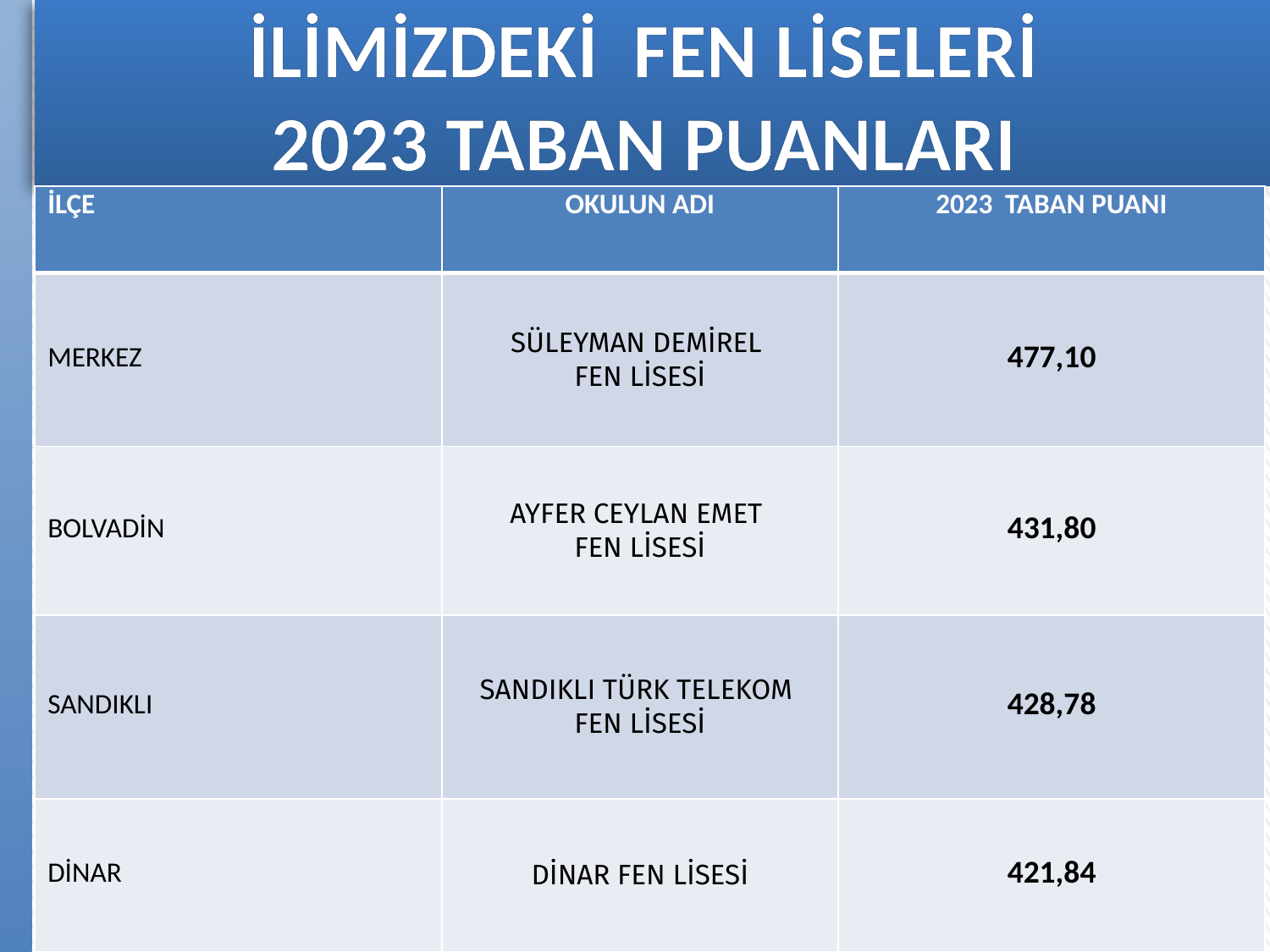

# İLİMİZDEKİ  FEN LİSELERİ 2023 TABAN PUANLARI
| İLÇE | OKULUN ADI | 2023 TABAN PUANI |
| --- | --- | --- |
| MERKEZ | SÜLEYMAN DEMİREL FEN LİSESİ | 477,10 |
| BOLVADİN | AYFER CEYLAN EMET FEN LİSESİ | 431,80 |
| SANDIKLI | SANDIKLI TÜRK TELEKOM FEN LİSESİ | 428,78 |
| DİNAR | DİNAR FEN LİSESİ | 421,84 |